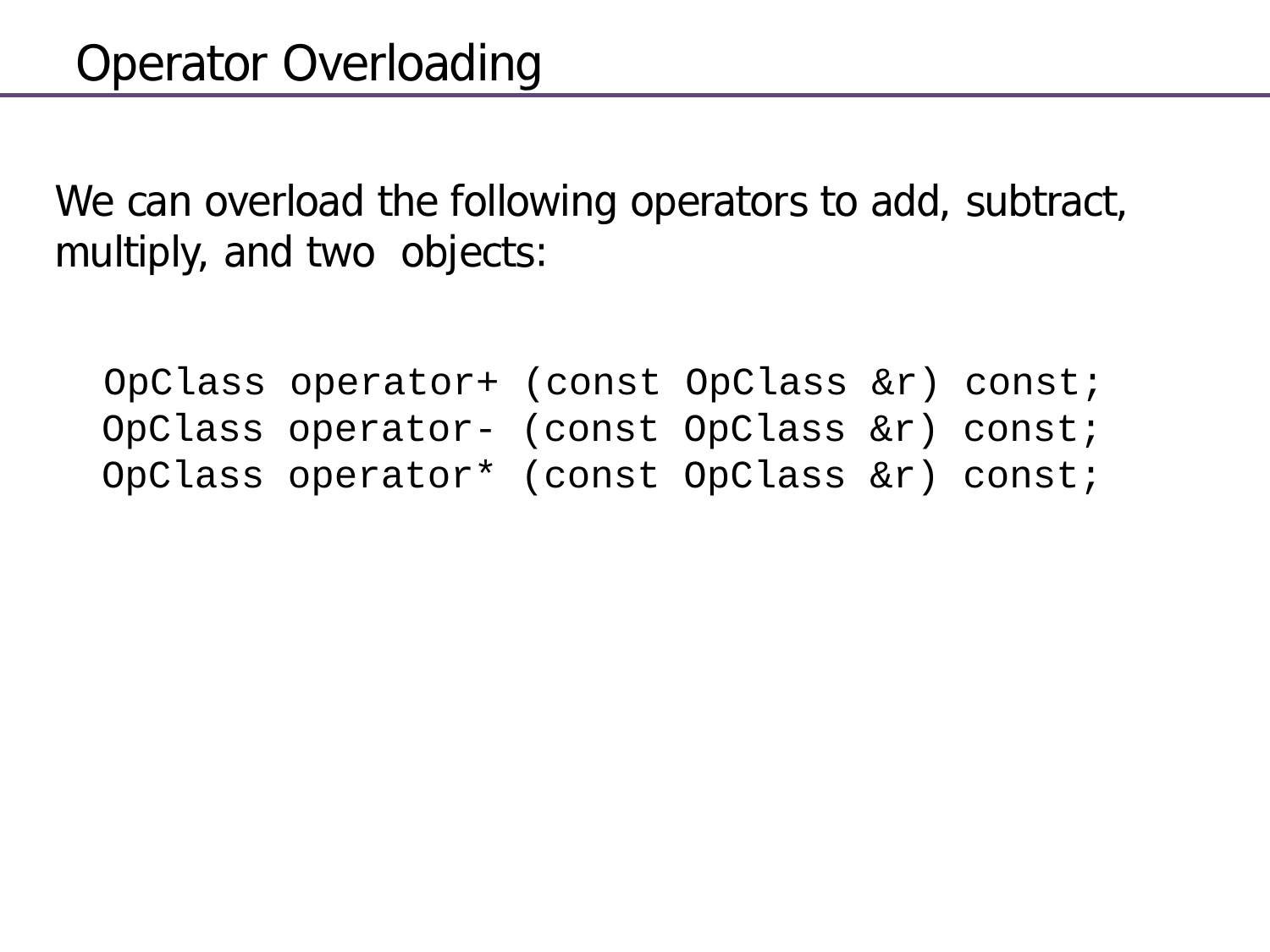

# Operator Overloading
We can overload the following operators to add, subtract, multiply, and two  objects:

    OpClass operator+ (const OpClass &r) const;
  OpClass operator- (const OpClass &r) const;
  OpClass operator* (const OpClass &r) const;